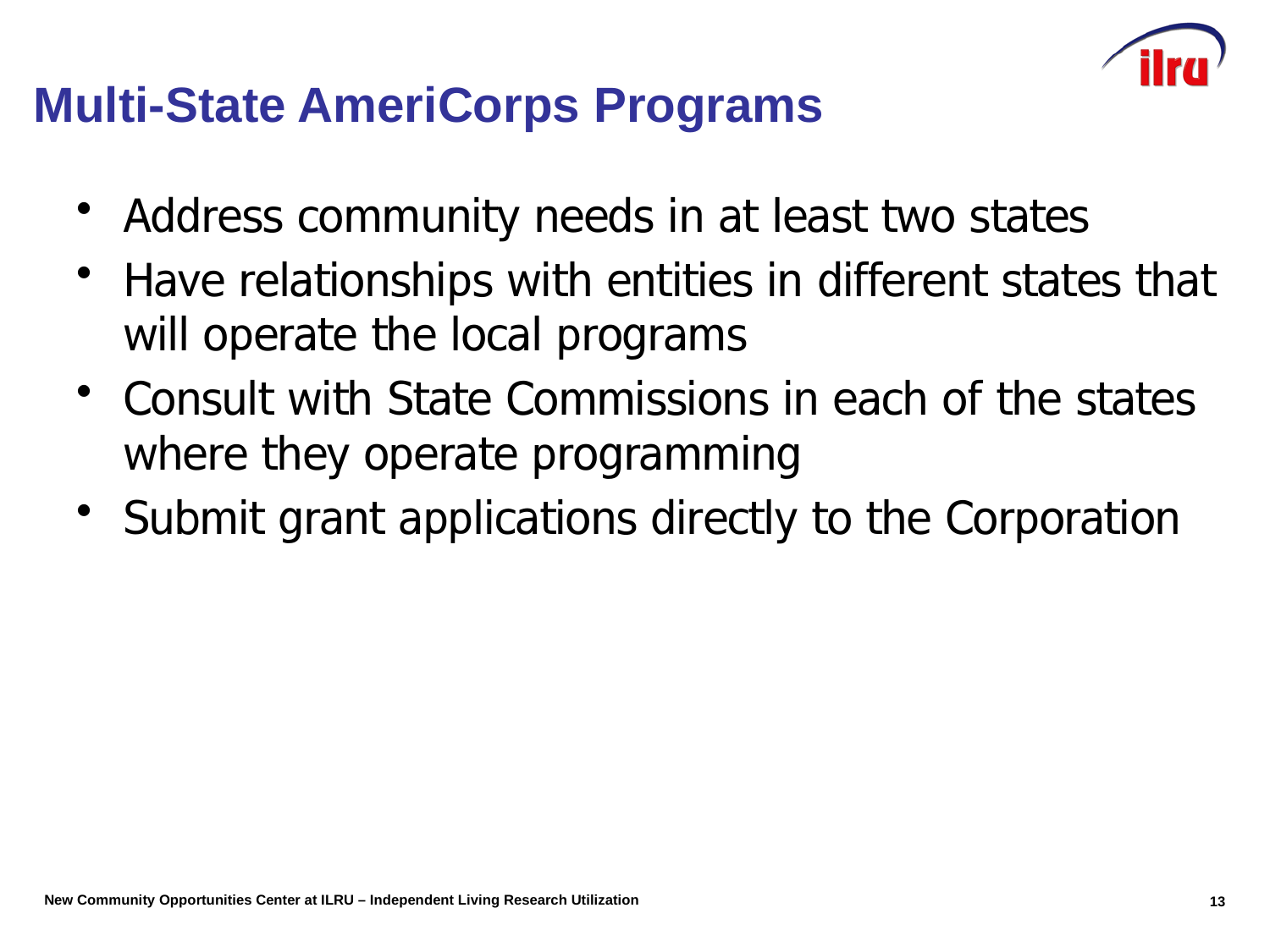

# Multi-State AmeriCorps Programs
Address community needs in at least two states
Have relationships with entities in different states that will operate the local programs
Consult with State Commissions in each of the states where they operate programming
Submit grant applications directly to the Corporation
13